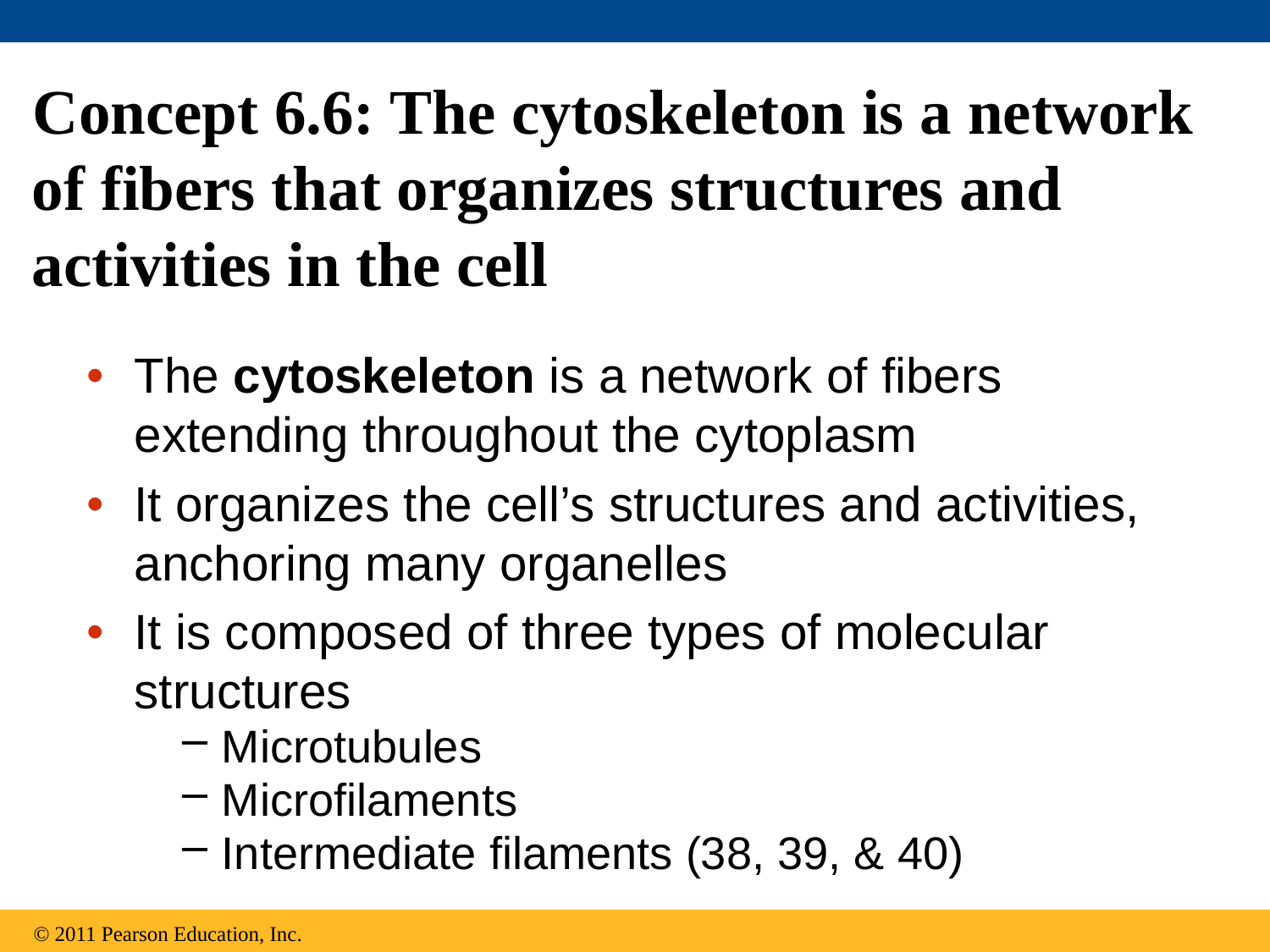

# Concept 6.6: The cytoskeleton is a network of fibers that organizes structures and activities in the cell
The cytoskeleton is a network of fibers extending throughout the cytoplasm
It organizes the cell’s structures and activities, anchoring many organelles
It is composed of three types of molecular structures
Microtubules
Microfilaments
Intermediate filaments (38, 39, & 40)

© 2011 Pearson Education, Inc.